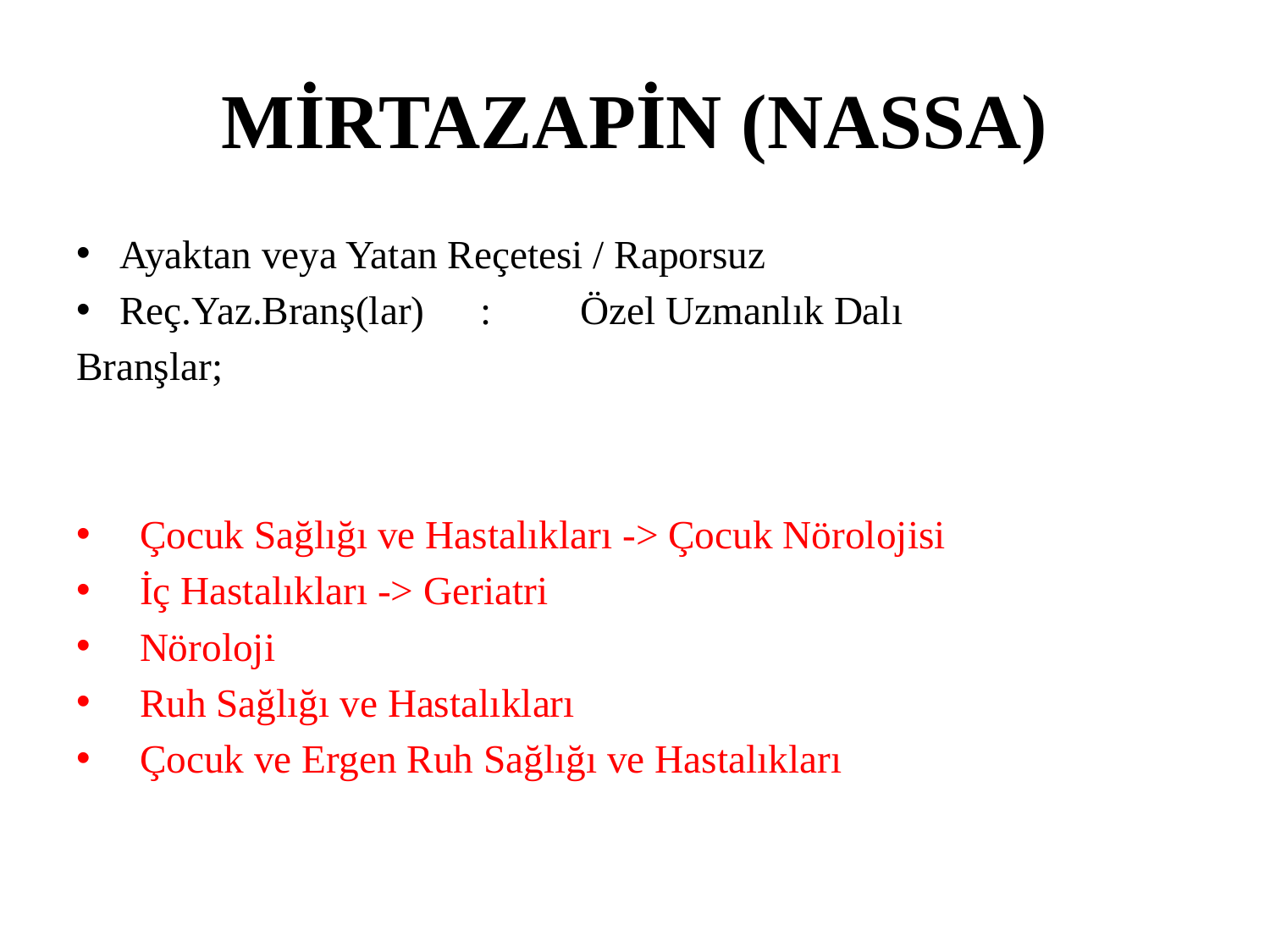

# MİRTAZAPİN (NASSA)
Ayaktan veya Yatan Reçetesi / Raporsuz
Reç.Yaz.Branş(lar)	:	 Özel Uzmanlık Dalı
Branşlar;

  Çocuk Sağlığı ve Hastalıkları -> Çocuk Nörolojisi
  İç Hastalıkları -> Geriatri
  Nöroloji
  Ruh Sağlığı ve Hastalıkları
  Çocuk ve Ergen Ruh Sağlığı ve Hastalıkları